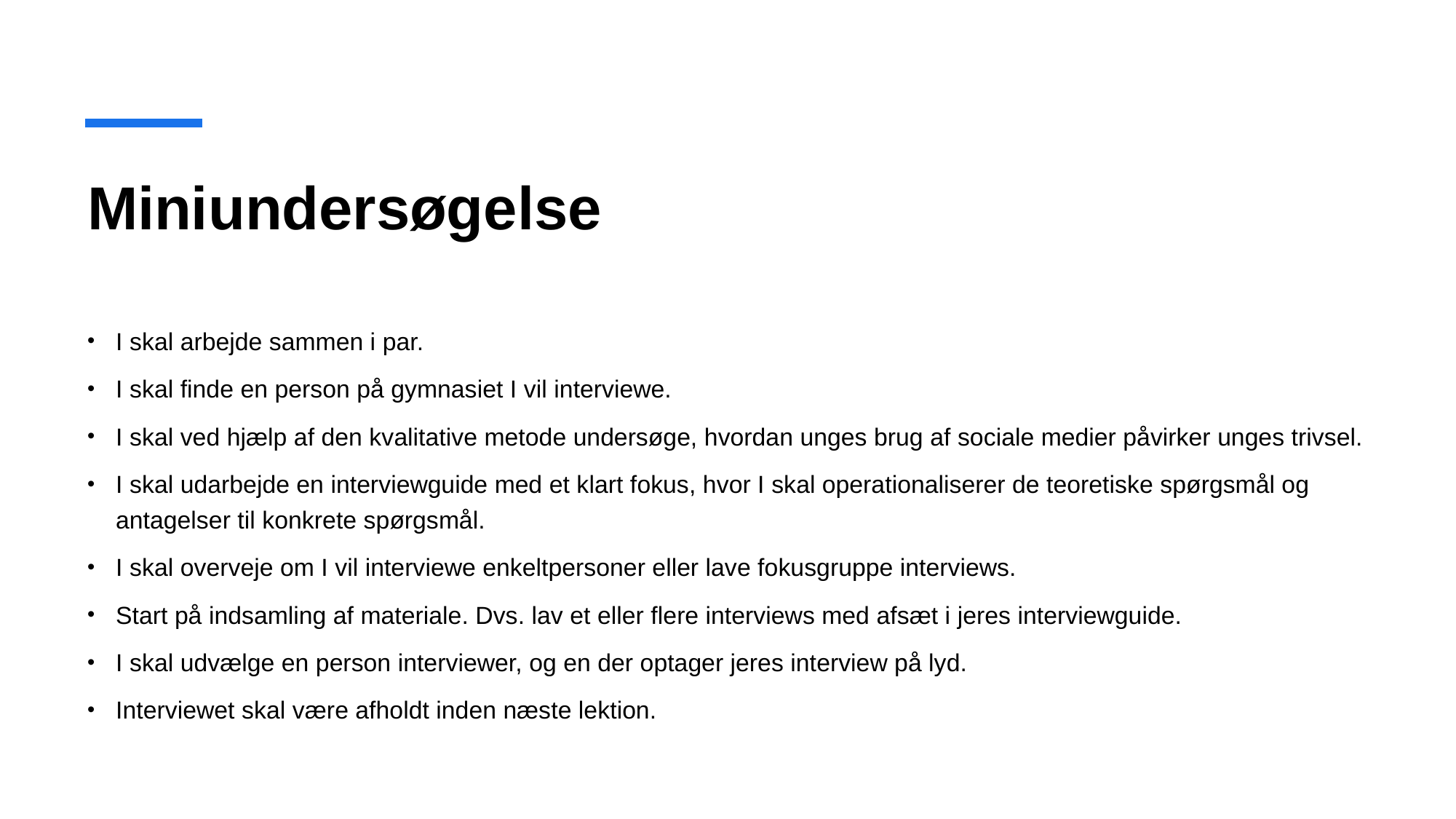

# Miniundersøgelse
I skal arbejde sammen i par.
I skal finde en person på gymnasiet I vil interviewe.
I skal ved hjælp af den kvalitative metode undersøge, hvordan unges brug af sociale medier påvirker unges trivsel.
I skal udarbejde en interviewguide med et klart fokus, hvor I skal operationaliserer de teoretiske spørgsmål og antagelser til konkrete spørgsmål.
I skal overveje om I vil interviewe enkeltpersoner eller lave fokusgruppe interviews.
Start på indsamling af materiale. Dvs. lav et eller flere interviews med afsæt i jeres interviewguide.
I skal udvælge en person interviewer, og en der optager jeres interview på lyd.
Interviewet skal være afholdt inden næste lektion.